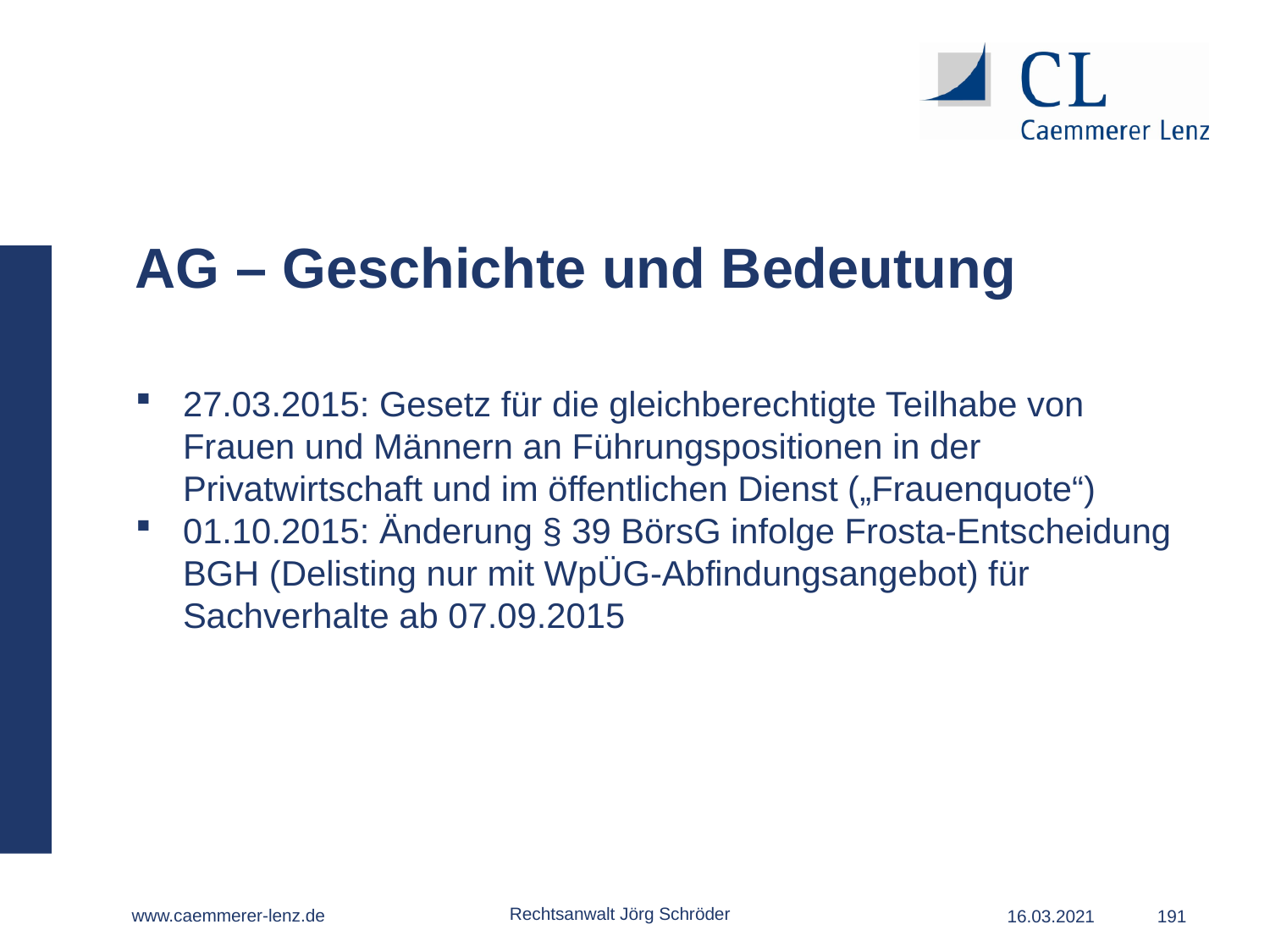

AG – Geschichte und Bedeutung
27.03.2015: Gesetz für die gleichberechtigte Teilhabe von Frauen und Männern an Führungspositionen in der Privatwirtschaft und im öffentlichen Dienst („Frauenquote“)
01.10.2015: Änderung § 39 BörsG infolge Frosta-Entscheidung BGH (Delisting nur mit WpÜG-Abfindungsangebot) für Sachverhalte ab 07.09.2015